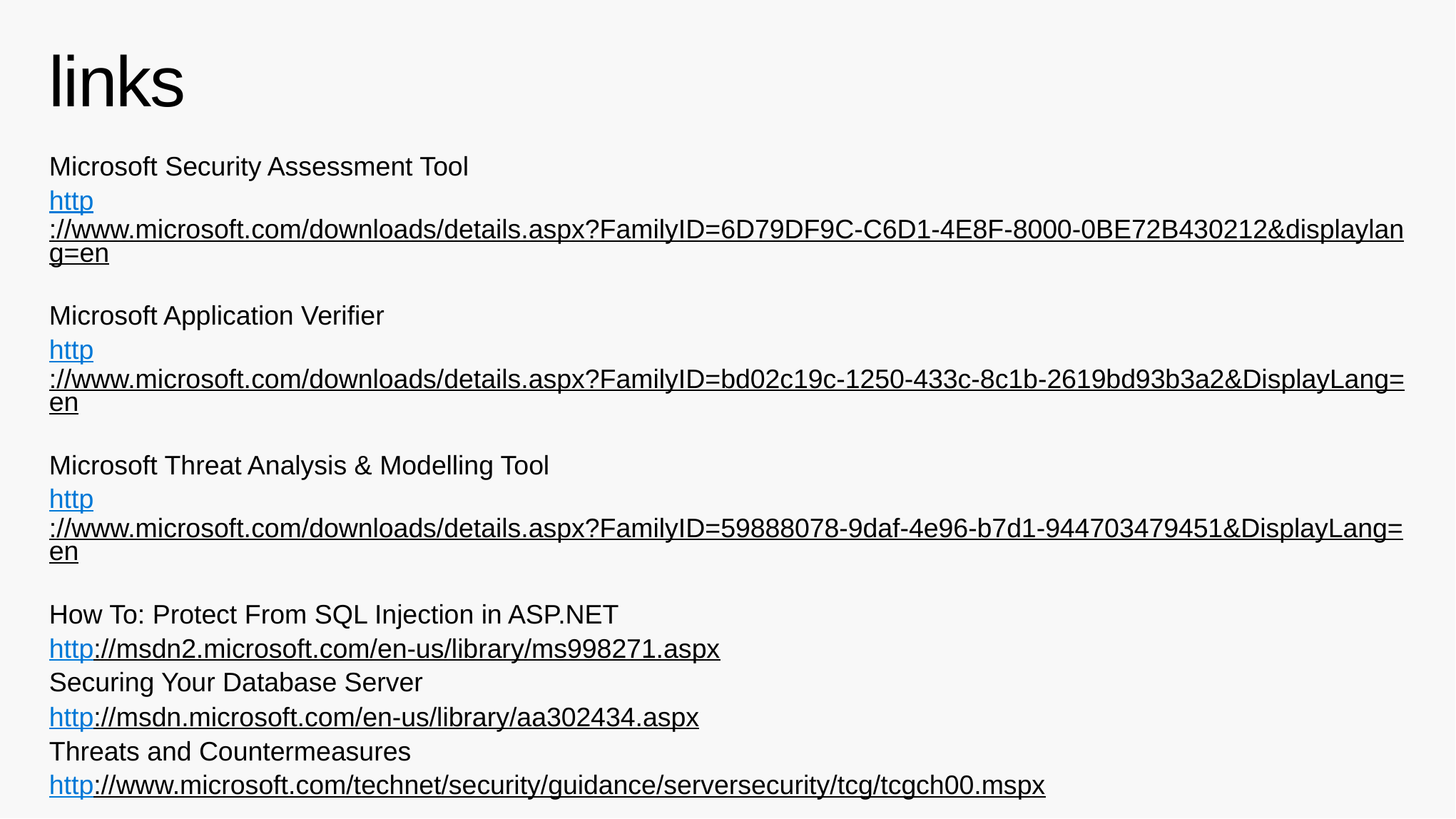

# links
Microsoft Security Assessment Tool
http://www.microsoft.com/downloads/details.aspx?FamilyID=6D79DF9C-C6D1-4E8F-8000-0BE72B430212&displaylang=en
Microsoft Application Verifier
http://www.microsoft.com/downloads/details.aspx?FamilyID=bd02c19c-1250-433c-8c1b-2619bd93b3a2&DisplayLang=en
Microsoft Threat Analysis & Modelling Tool
http://www.microsoft.com/downloads/details.aspx?FamilyID=59888078-9daf-4e96-b7d1-944703479451&DisplayLang=en
How To: Protect From SQL Injection in ASP.NET
http://msdn2.microsoft.com/en-us/library/ms998271.aspx
Securing Your Database Server
http://msdn.microsoft.com/en-us/library/aa302434.aspx
Threats and Countermeasures
http://www.microsoft.com/technet/security/guidance/serversecurity/tcg/tcgch00.mspx